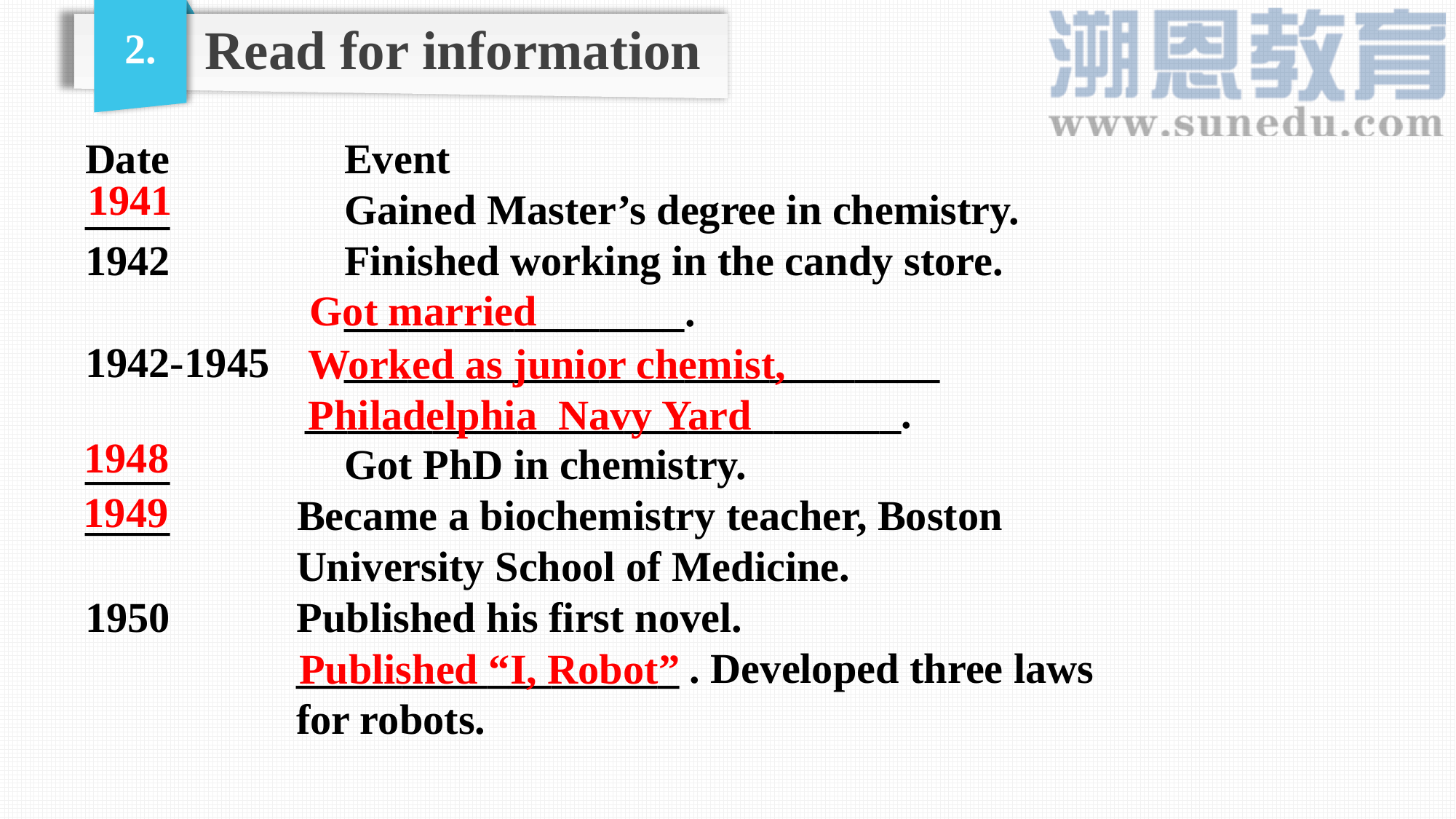

2.
Read for information
Date          	Event
____           	Gained Master’s degree in chemistry.
           	Finished working in the candy store.
                    	________________.
1942-1945  	____________________________
                 ____________________________.
____           	Got PhD in chemistry.
____            Became a biochemistry teacher, Boston
                    University School of Medicine.
            Published his first novel.
                    __________________ . Developed three laws
                    for robots.
1941
Got married
Worked as junior chemist, Philadelphia  Navy Yard
1948
1949
Published “I, Robot”